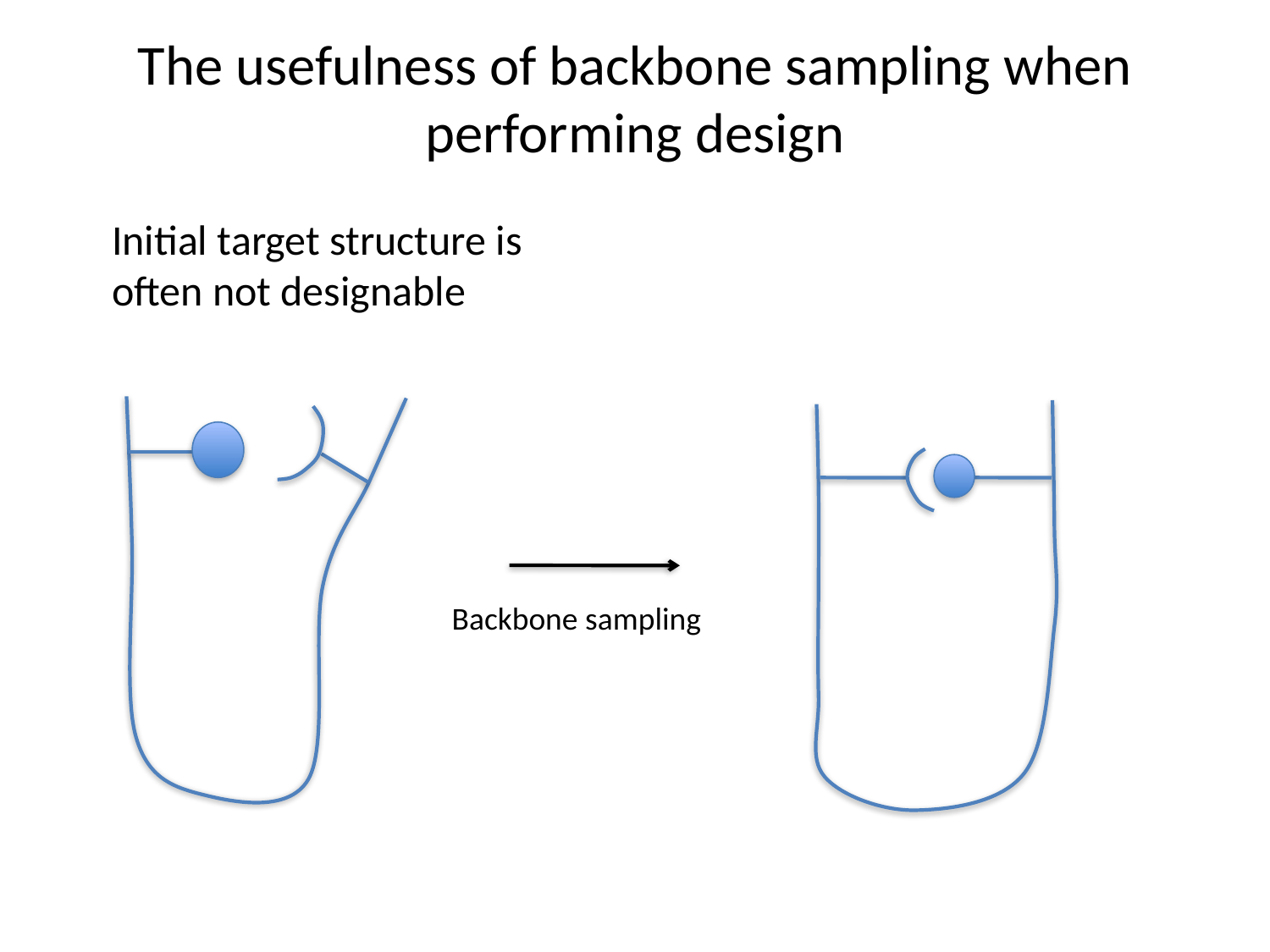

# The usefulness of backbone sampling when performing design
Initial target structure is often not designable

Backbone sampling